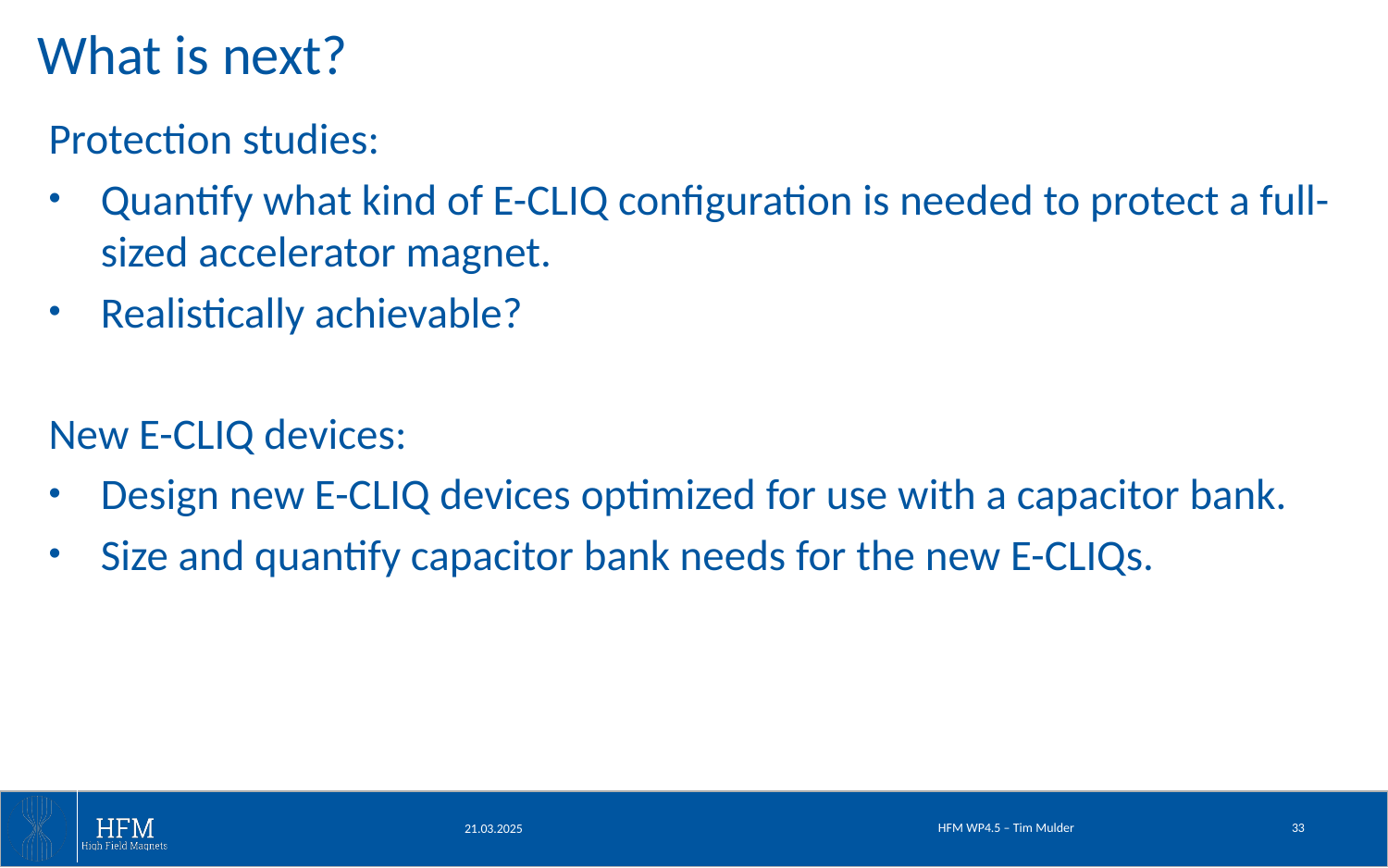

# What is next?
Protection studies:
Quantify what kind of E-CLIQ configuration is needed to protect a full-sized accelerator magnet.
Realistically achievable?

New E-CLIQ devices:
Design new E-CLIQ devices optimized for use with a capacitor bank.
Size and quantify capacitor bank needs for the new E-CLIQs.
HFM WP4.5 – Tim Mulder
33
21.03.2025